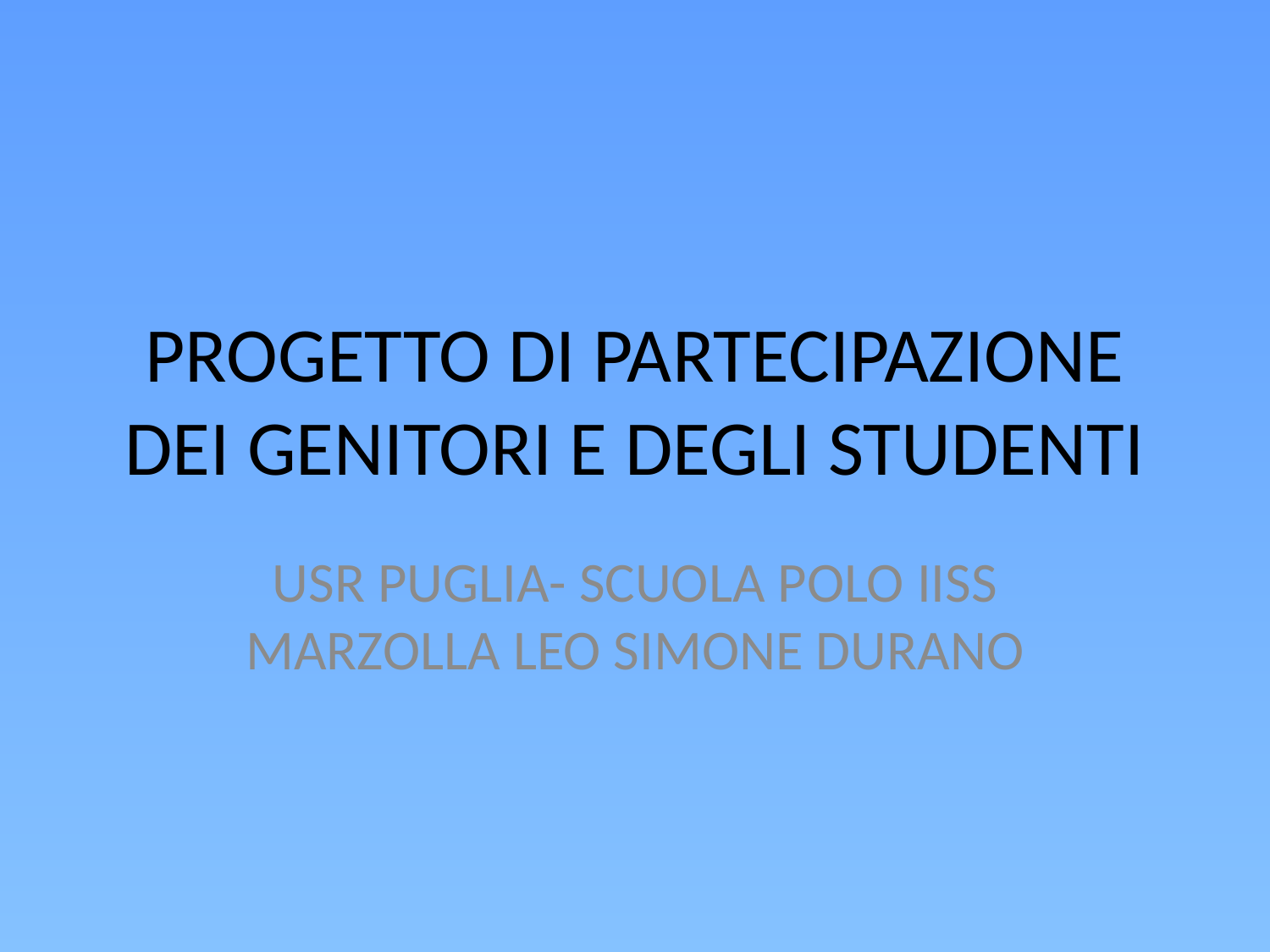

# PROGETTO DI PARTECIPAZIONE DEI GENITORI E DEGLI STUDENTI
USR PUGLIA- SCUOLA POLO IISS MARZOLLA LEO SIMONE DURANO